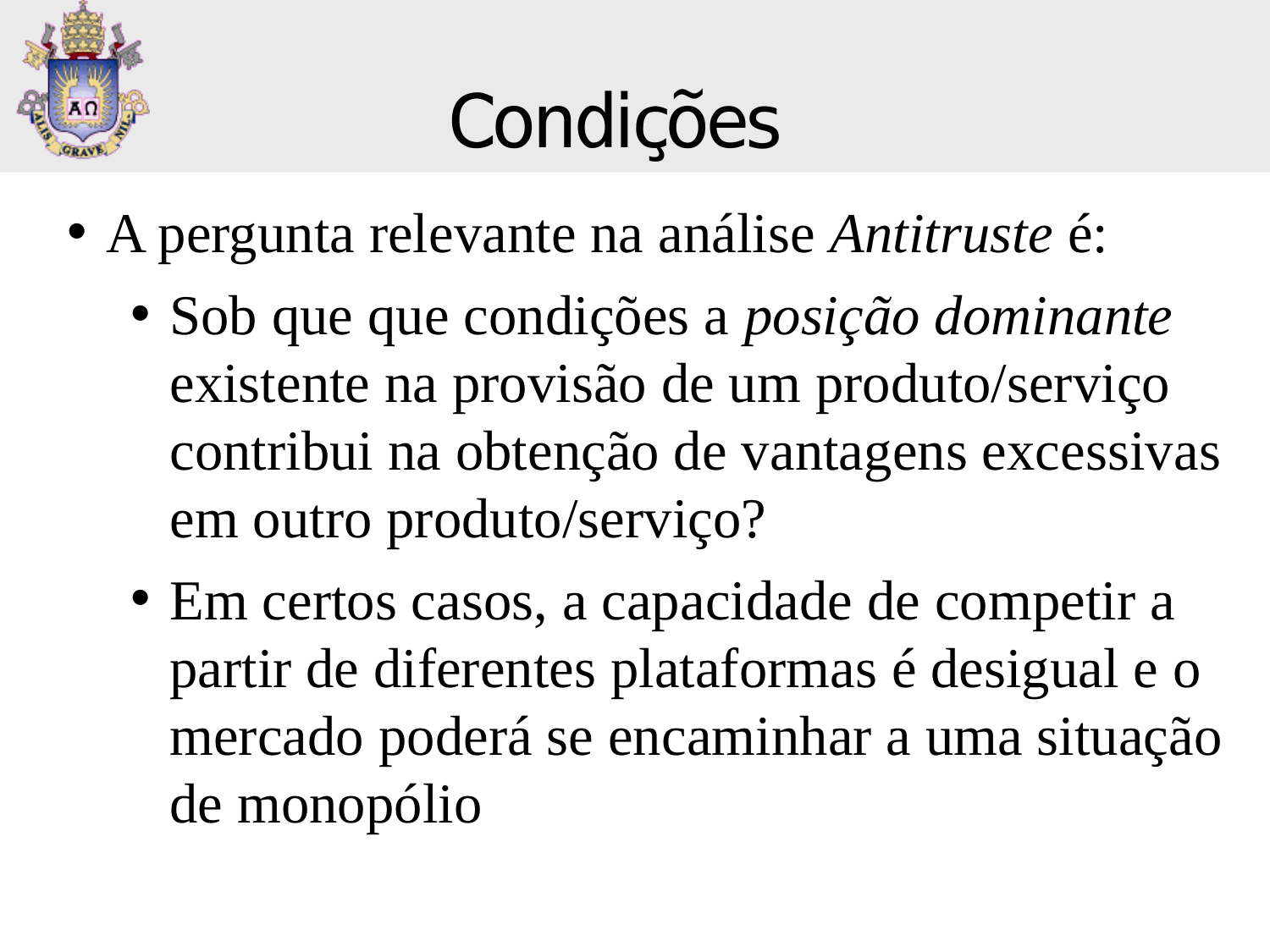

Condições
A pergunta relevante na análise Antitruste é:
Sob que que condições a posição dominante existente na provisão de um produto/serviço contribui na obtenção de vantagens excessivas em outro produto/serviço?
Em certos casos, a capacidade de competir a partir de diferentes plataformas é desigual e o mercado poderá se encaminhar a uma situação de monopólio